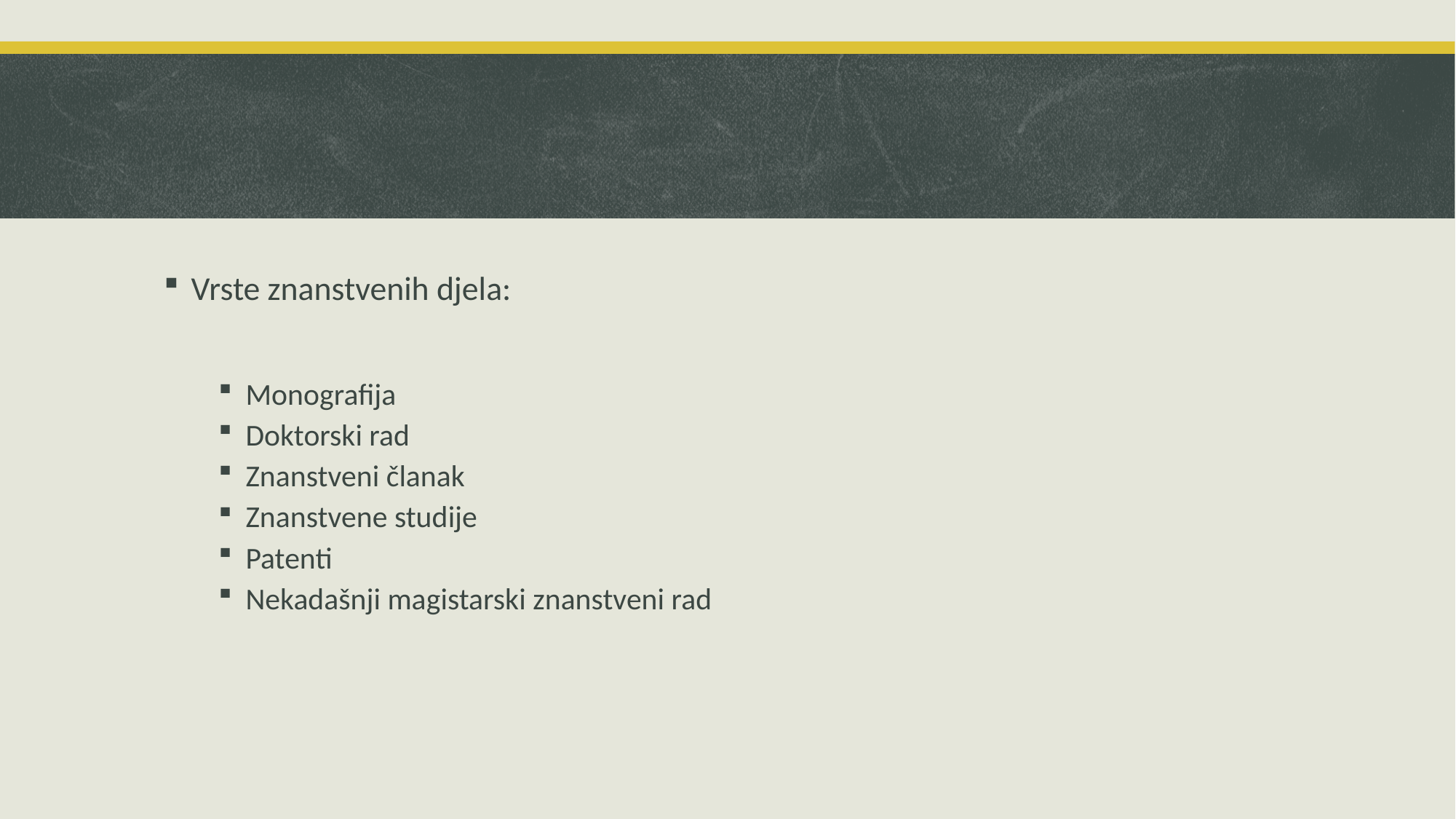

Vrste znanstvenih djela:

Monografija
Doktorski rad
Znanstveni članak
Znanstvene studije
Patenti
Nekadašnji magistarski znanstveni rad